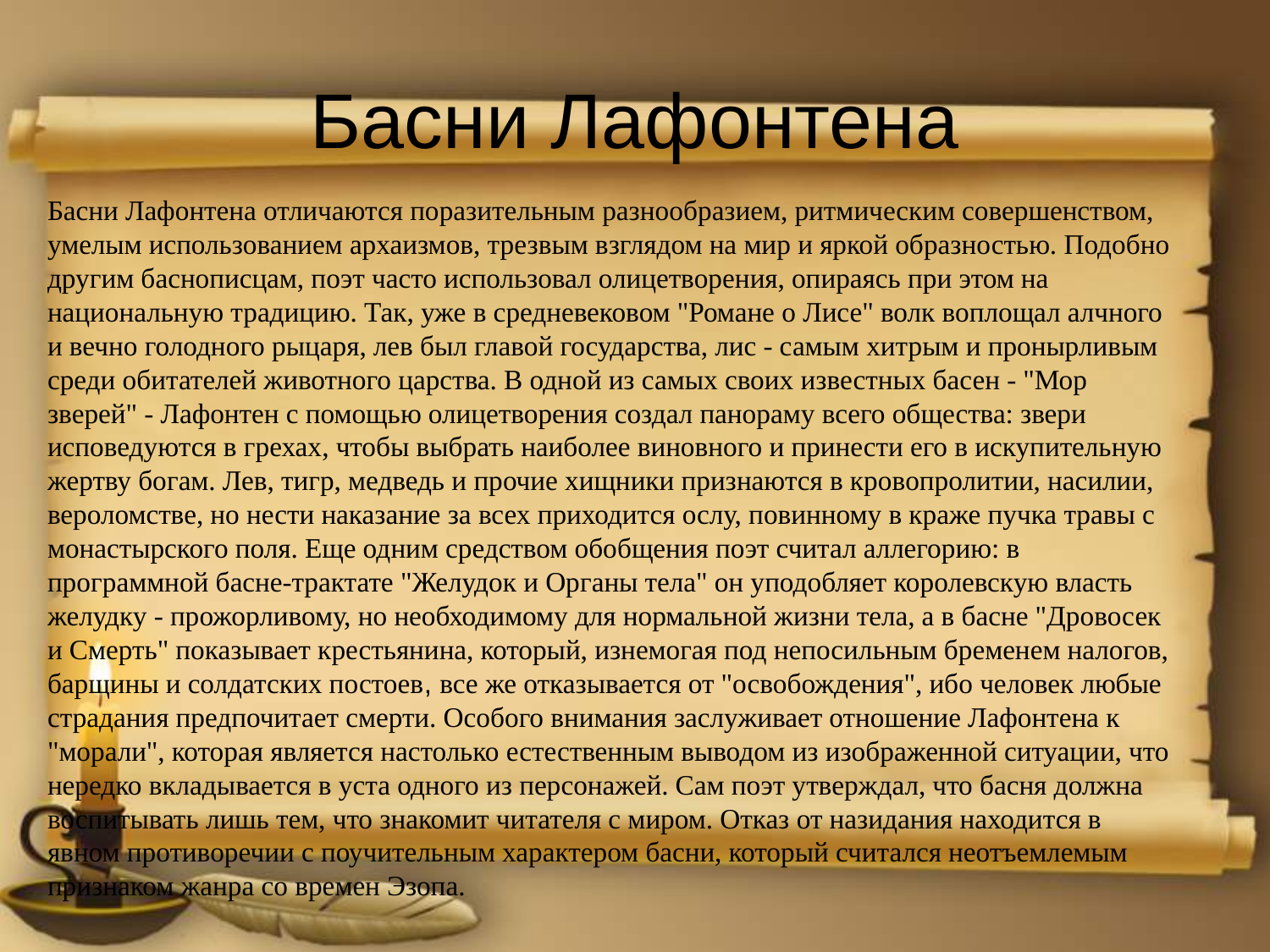

# Басни Лафонтена
Басни Лафонтена отличаются поразительным разнообразием, ритмическим совершенством, умелым использованием архаизмов, трезвым взглядом на мир и яркой образностью. Подобно другим баснописцам, поэт часто использовал олицетворения, опираясь при этом на национальную традицию. Так, уже в средневековом "Романе о Лисе" волк воплощал алчного и вечно голодного рыцаря, лев был главой государства, лис - самым хитрым и пронырливым среди обитателей животного царства. В одной из самых своих известных басен - "Мор зверей" - Лафонтен с помощью олицетворения создал панораму всего общества: звери исповедуются в грехах, чтобы выбрать наиболее виновного и принести его в искупительную жертву богам. Лев, тигр, медведь и прочие хищники признаются в кровопролитии, насилии, вероломстве, но нести наказание за всех приходится ослу, повинному в краже пучка травы с монастырского поля. Еще одним средством обобщения поэт считал аллегорию: в программной басне-трактате "Желудок и Органы тела" он уподобляет королевскую власть желудку - прожорливому, но необходимому для нормальной жизни тела, а в басне "Дровосек и Смерть" показывает крестьянина, который, изнемогая под непосильным бременем налогов, барщины и солдатских постоев, все же отказывается от "освобождения", ибо человек любые страдания предпочитает смерти. Особого внимания заслуживает отношение Лафонтена к "морали", которая является настолько естественным выводом из изображенной ситуации, что нередко вкладывается в уста одного из персонажей. Сам поэт утверждал, что басня должна воспитывать лишь тем, что знакомит читателя с миром. Отказ от назидания находится в явном противоречии с поучительным характером басни, который считался неотъемлемым признаком жанра со времен Эзопа.